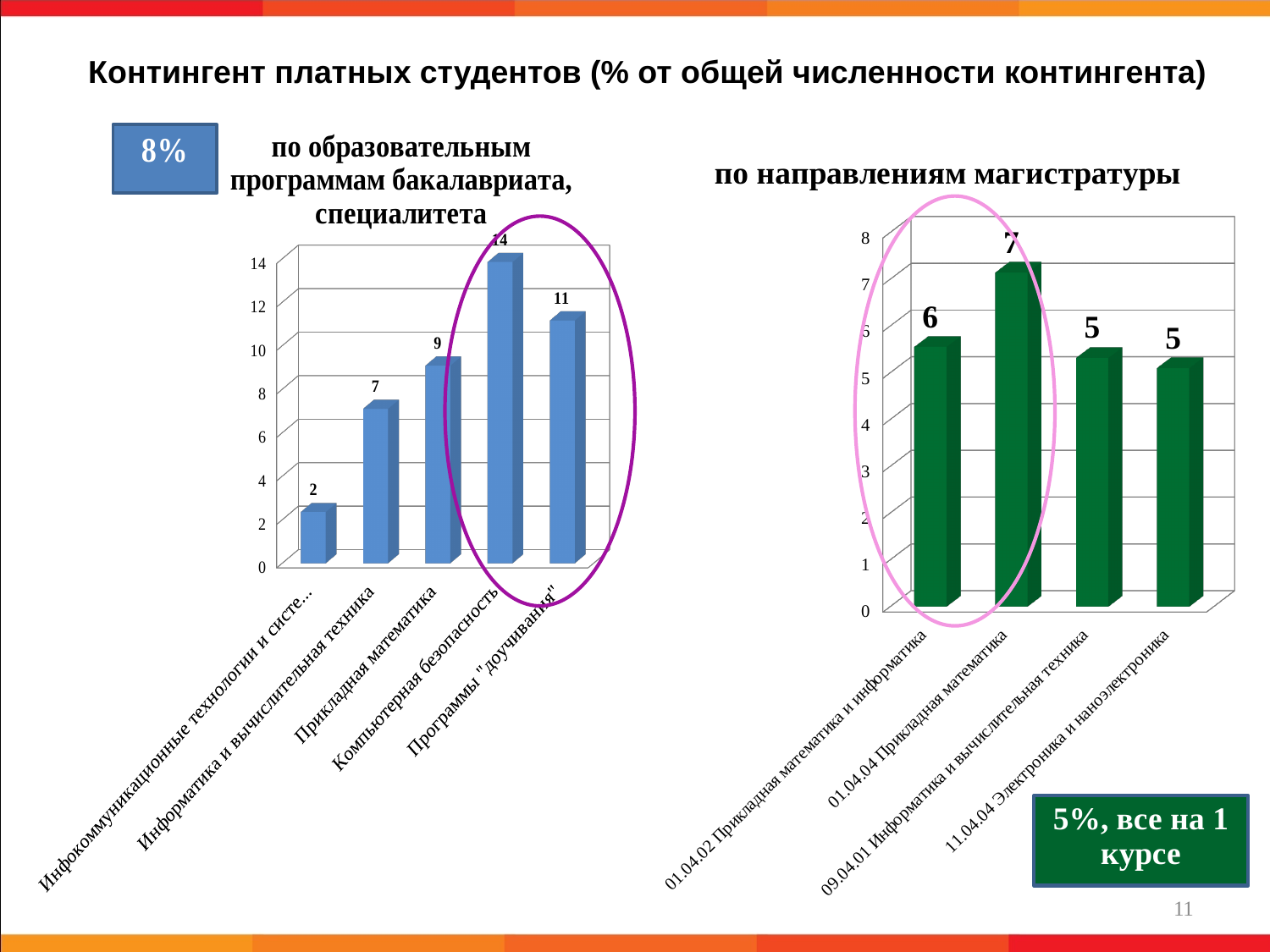

Контингент платных студентов (% от общей численности контингента)

[unsupported chart]

[unsupported chart]

11